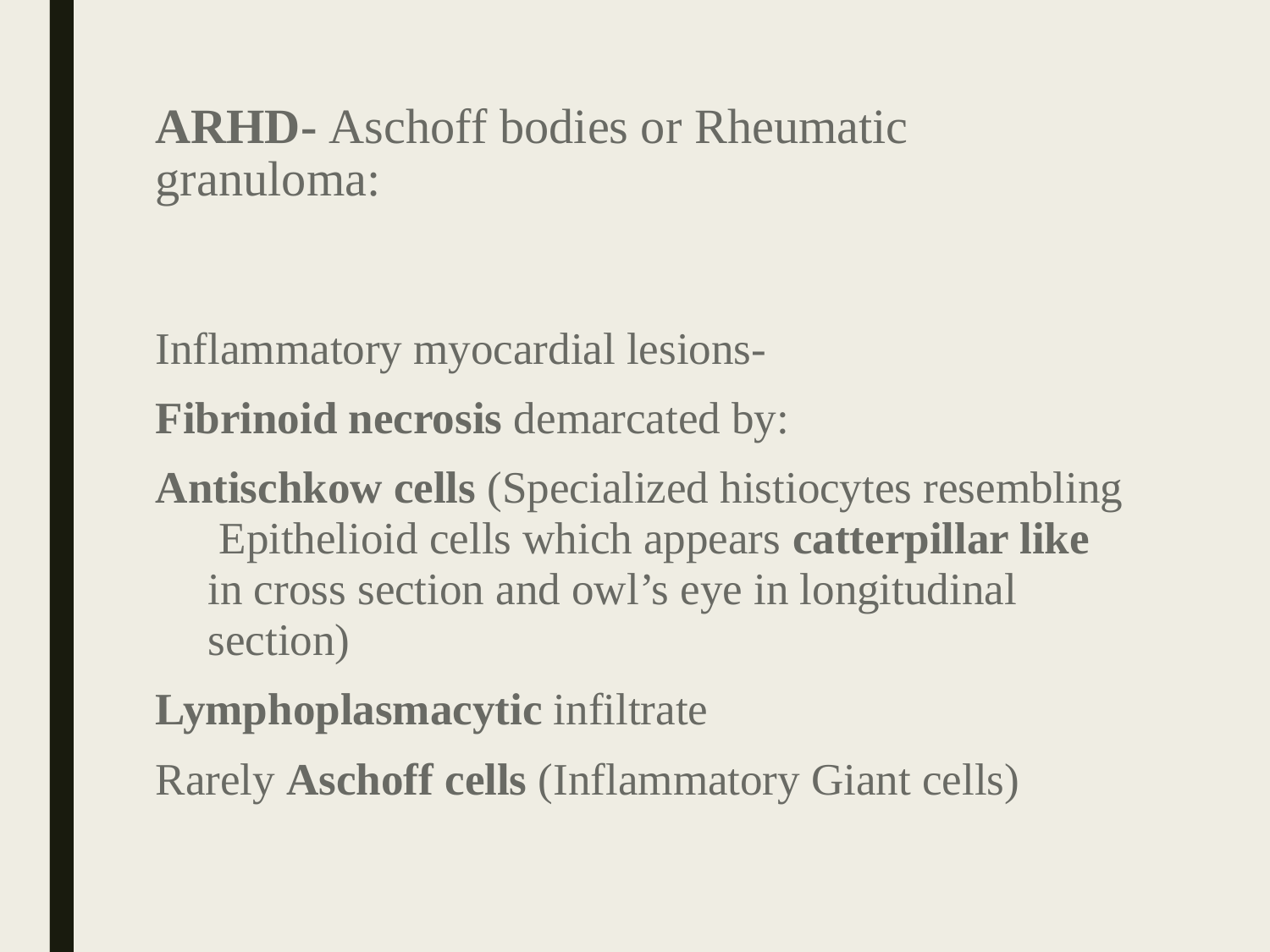

# ARHD- Aschoff bodies or Rheumatic granuloma:
Inflammatory myocardial lesions-
Fibrinoid necrosis demarcated by:
Antischkow cells (Specialized histiocytes resembling  Epithelioid cells which appears catterpillar like in cross section and owl’s eye in longitudinal section)
Lymphoplasmacytic infiltrate
Rarely Aschoff cells (Inflammatory Giant cells)